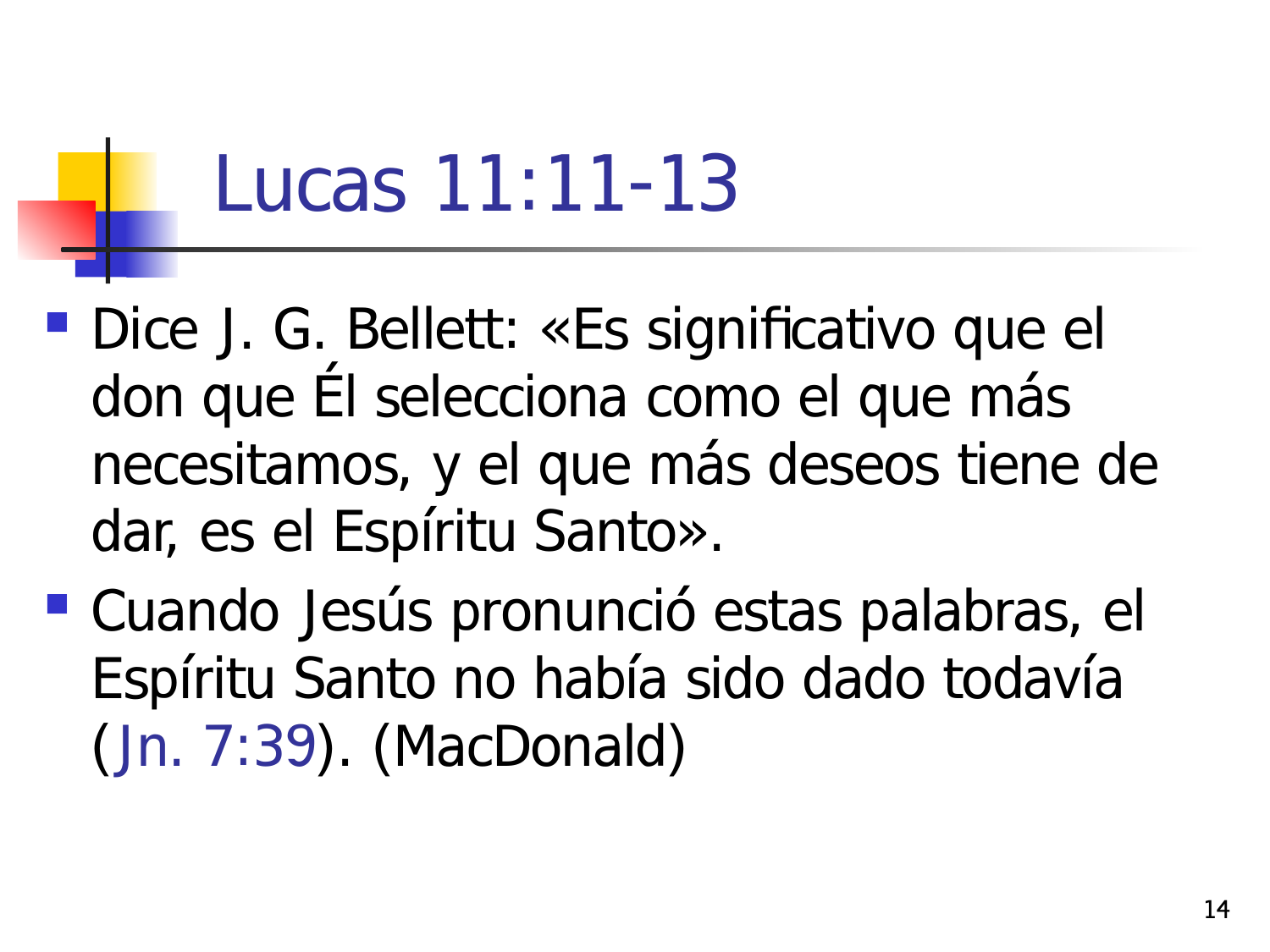

# Lucas 11:11-13
Dice J. G. Bellett: «Es significativo que el don que Él selecciona como el que más necesitamos, y el que más deseos tiene de dar, es el Espíritu Santo».
Cuando Jesús pronunció estas palabras, el Espíritu Santo no había sido dado todavía (Jn. 7:39). (MacDonald)
14